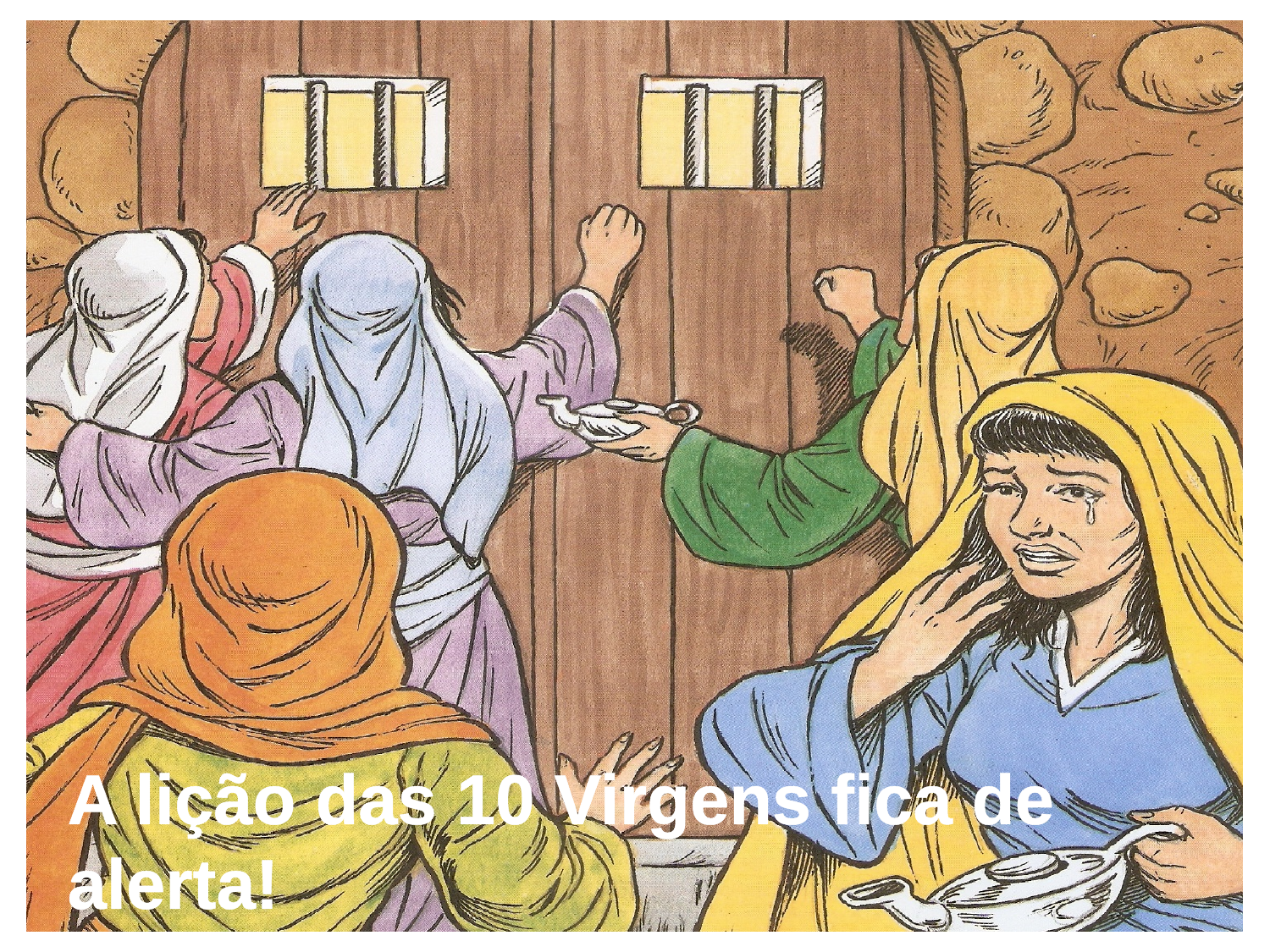

A lição das 10 Virgens fica de alerta!